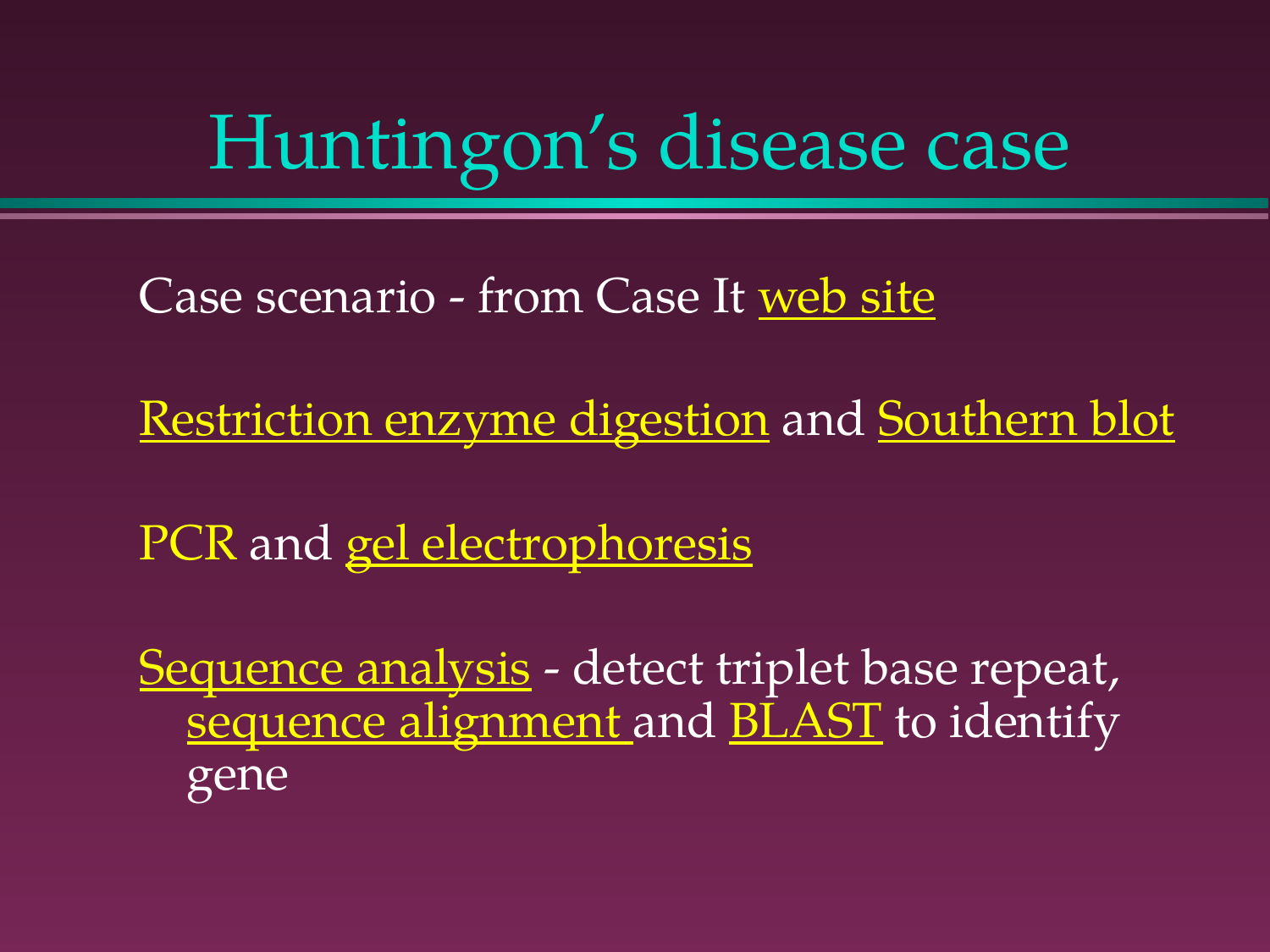

# Huntingon’s disease case
Case scenario - from Case It web site

Restriction enzyme digestion and Southern blot

PCR and gel electrophoresis

Sequence analysis - detect triplet base repeat, sequence alignment and BLAST to identify gene